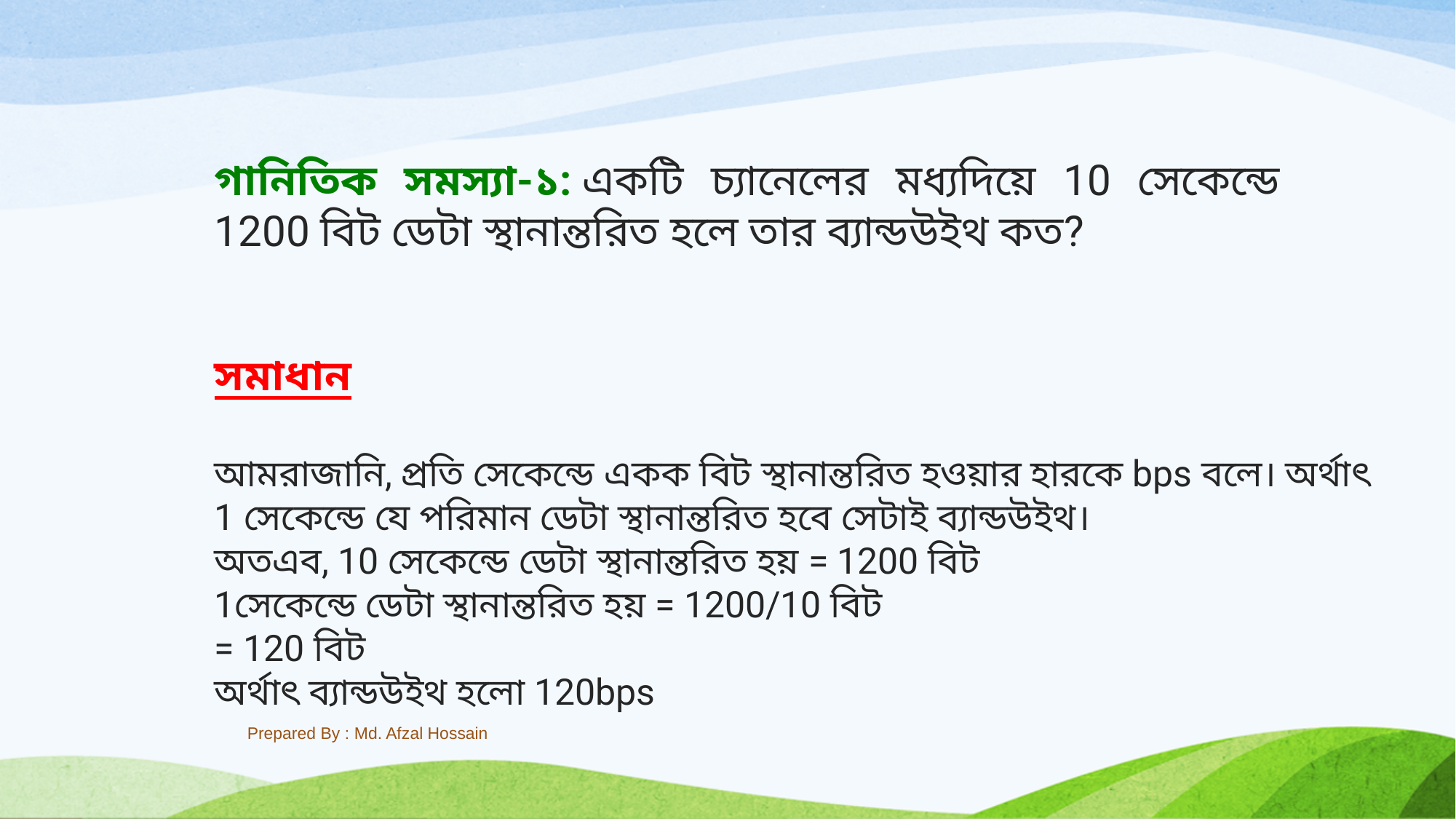

গানিতিক সমস্যা-১: একটি চ্যানেলের মধ্যদিয়ে 10 সেকেন্ডে 1200 বিট ডেটা স্থানান্তরিত হলে তার ব্যান্ডউইথ কত?
সমাধান

আমরাজানি, প্রতি সেকেন্ডে একক বিট স্থানান্তরিত হওয়ার হারকে bps বলে। অর্থাৎ 1 সেকেন্ডে যে পরিমান ডেটা স্থানান্তরিত হবে সেটাই ব্যান্ডউইথ।
অতএব, 10 সেকেন্ডে ডেটা স্থানান্তরিত হয় = 1200 বিট
1সেকেন্ডে ডেটা স্থানান্তরিত হয় = 1200/10 বিট
= 120 বিট
অর্থাৎ ব্যান্ডউইথ হলো 120bps
Prepared By : Md. Afzal Hossain